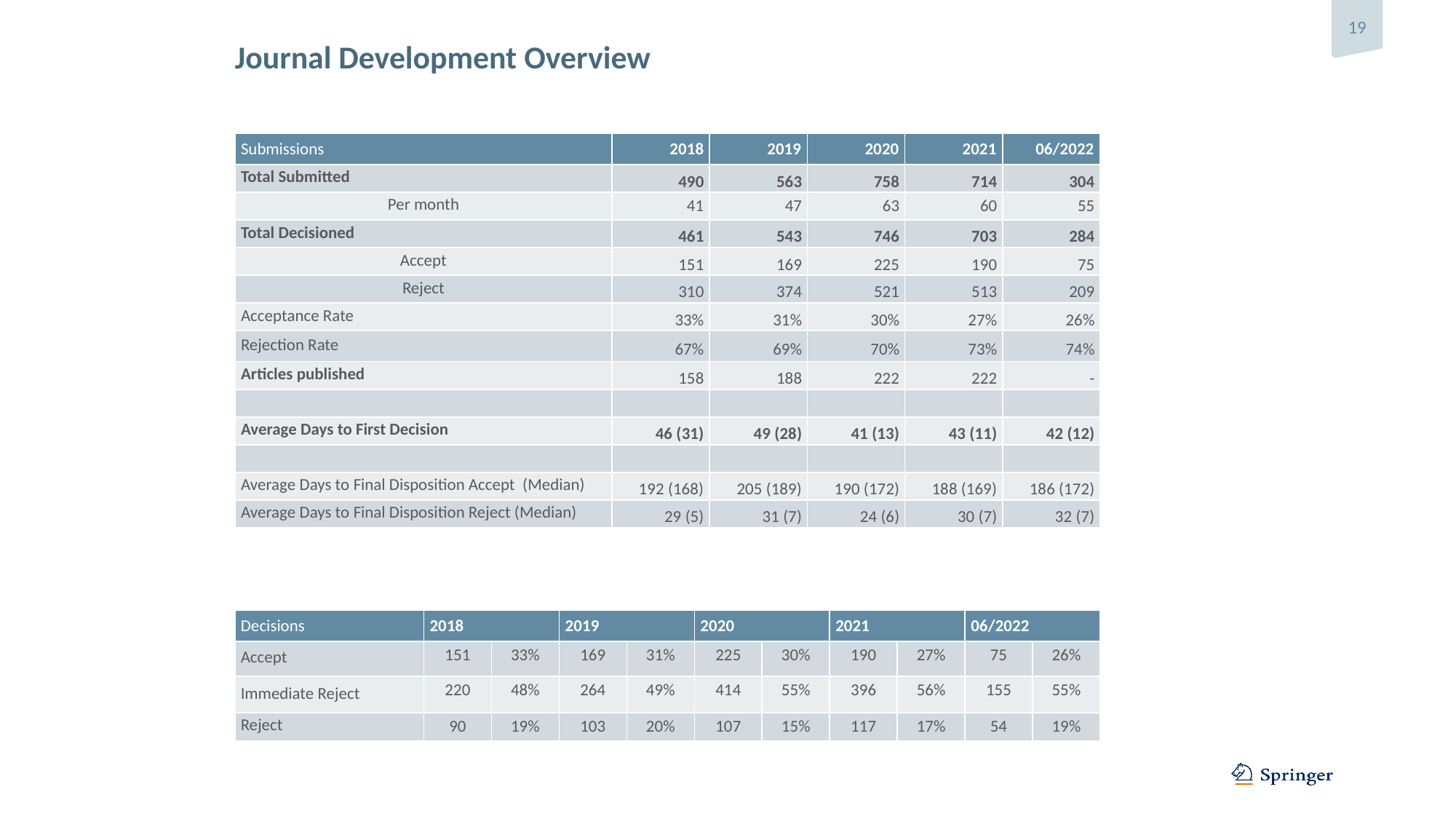

Journal Development Overview
| Submissions | 2018 | 2019 | 2020 | 2021 | 06/2022 |
| --- | --- | --- | --- | --- | --- |
| Total Submitted | 490 | 563 | 758 | 714 | 304 |
| Per month | 41 | 47 | 63 | 60 | 55 |
| Total Decisioned | 461 | 543 | 746 | 703 | 284 |
| Accept | 151 | 169 | 225 | 190 | 75 |
| Reject | 310 | 374 | 521 | 513 | 209 |
| Acceptance Rate | 33% | 31% | 30% | 27% | 26% |
| Rejection Rate | 67% | 69% | 70% | 73% | 74% |
| Articles published | 158 | 188 | 222 | 222 | - |
|  |  |  |  |  |  |
| Average Days to First Decision | 46 (31) | 49 (28) | 41 (13) | 43 (11) | 42 (12) |
|  |  |  |  |  |  |
| Average Days to Final Disposition Accept (Median) | 192 (168) | 205 (189) | 190 (172) | 188 (169) | 186 (172) |
| Average Days to Final Disposition Reject (Median) | 29 (5) | 31 (7) | 24 (6) | 30 (7) | 32 (7) |
| Decisions | 2018 |  | 2019 |  | 2020 |  | 2021 |  | 06/2022 |  |
| --- | --- | --- | --- | --- | --- | --- | --- | --- | --- | --- |
| Accept | 151 | 33% | 169 | 31% | 225 | 30% | 190 | 27% | 75 | 26% |
| Immediate Reject | 220 | 48% | 264 | 49% | 414 | 55% | 396 | 56% | 155 | 55% |
| Reject | 90 | 19% | 103 | 20% | 107 | 15% | 117 | 17% | 54 | 19% |